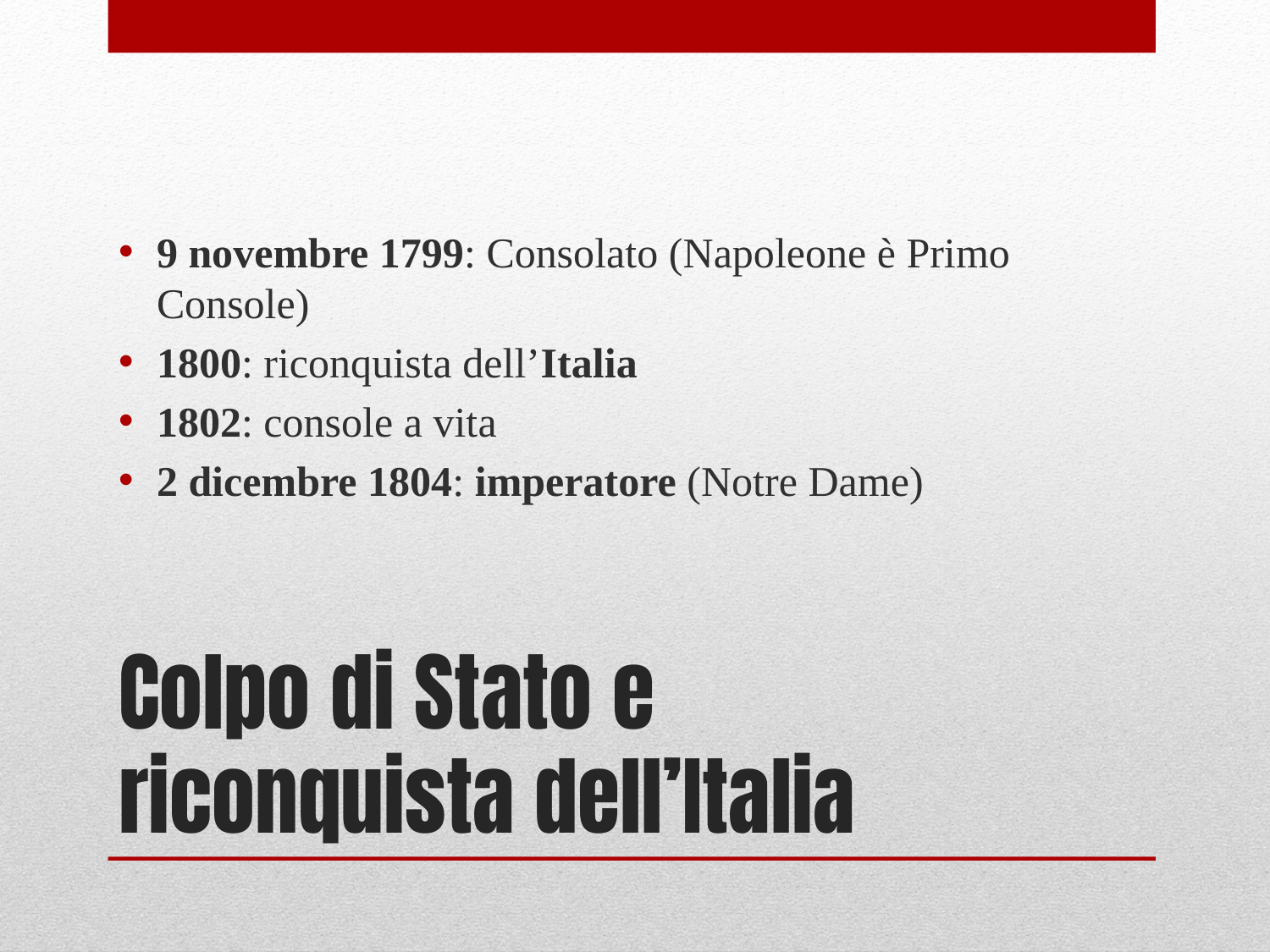

9 novembre 1799: Consolato (Napoleone è Primo Console)
1800: riconquista dell’Italia
1802: console a vita
2 dicembre 1804: imperatore (Notre Dame)
# Colpo di Stato e riconquista dell’Italia